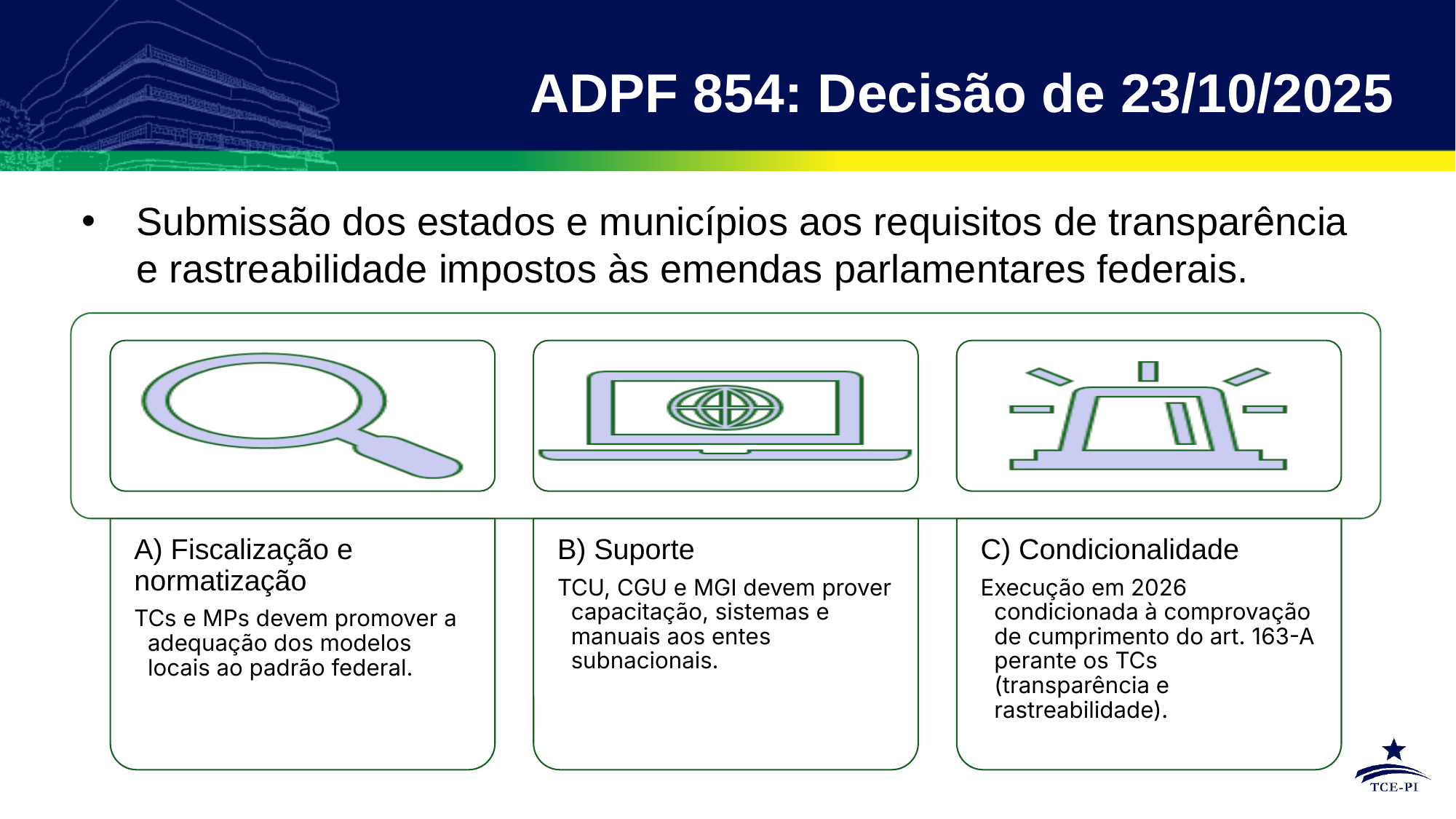

# ADPF 854: Decisão de 23/10/2025
Submissão dos estados e municípios aos requisitos de transparência e rastreabilidade impostos às emendas parlamentares federais.
A) Fiscalização e normatização
TCs e MPs devem promover a adequação dos modelos locais ao padrão federal.
B) Suporte
TCU, CGU e MGI devem prover capacitação, sistemas e manuais aos entes subnacionais.
C) Condicionalidade
Execução em 2026 condicionada à comprovação de cumprimento do art. 163-A perante os TCs (transparência e rastreabilidade).